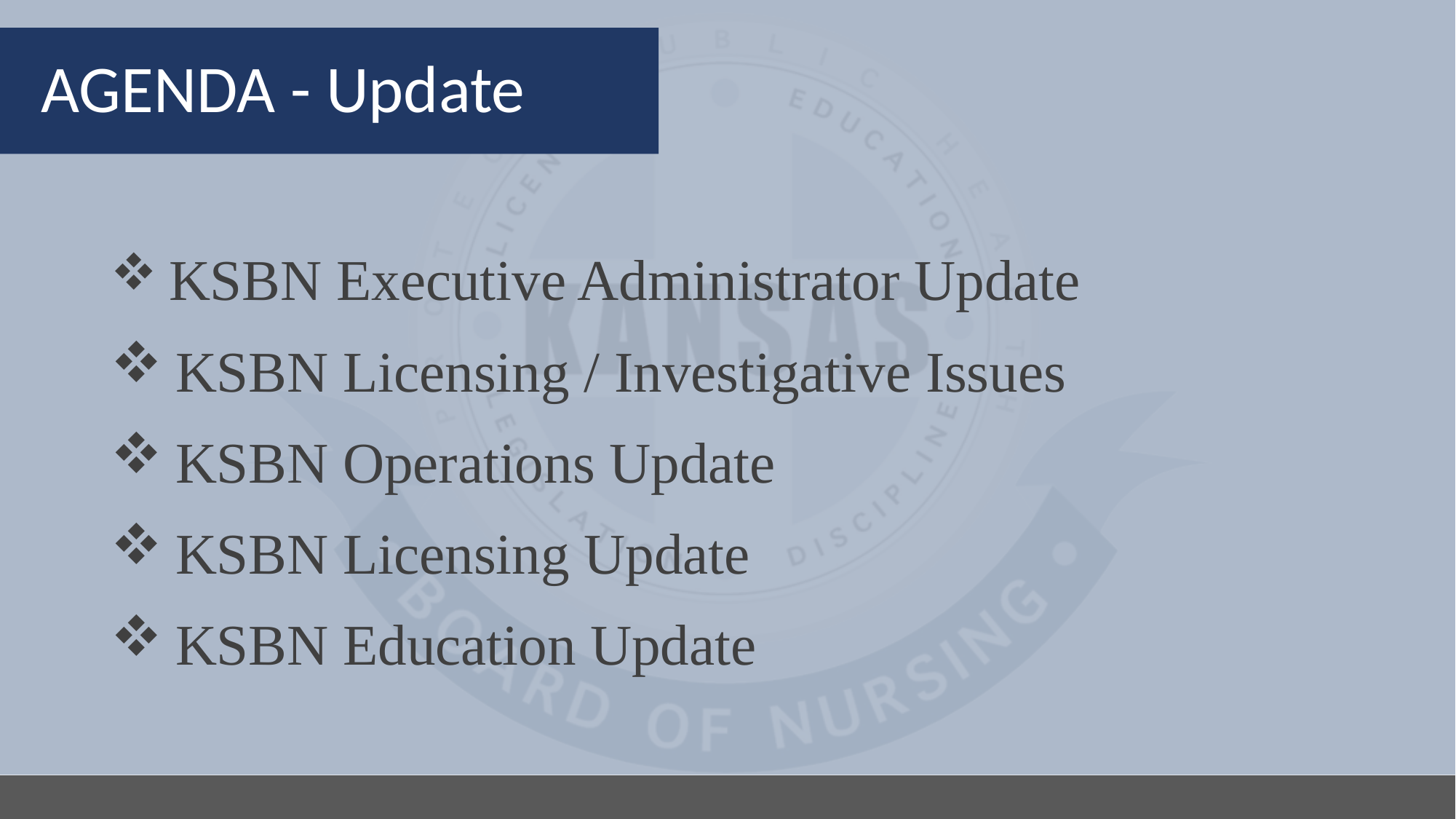

# AGENDA - Update
 KSBN Executive Administrator Update
 KSBN Licensing / Investigative Issues
 KSBN Operations Update
 KSBN Licensing Update
 KSBN Education Update